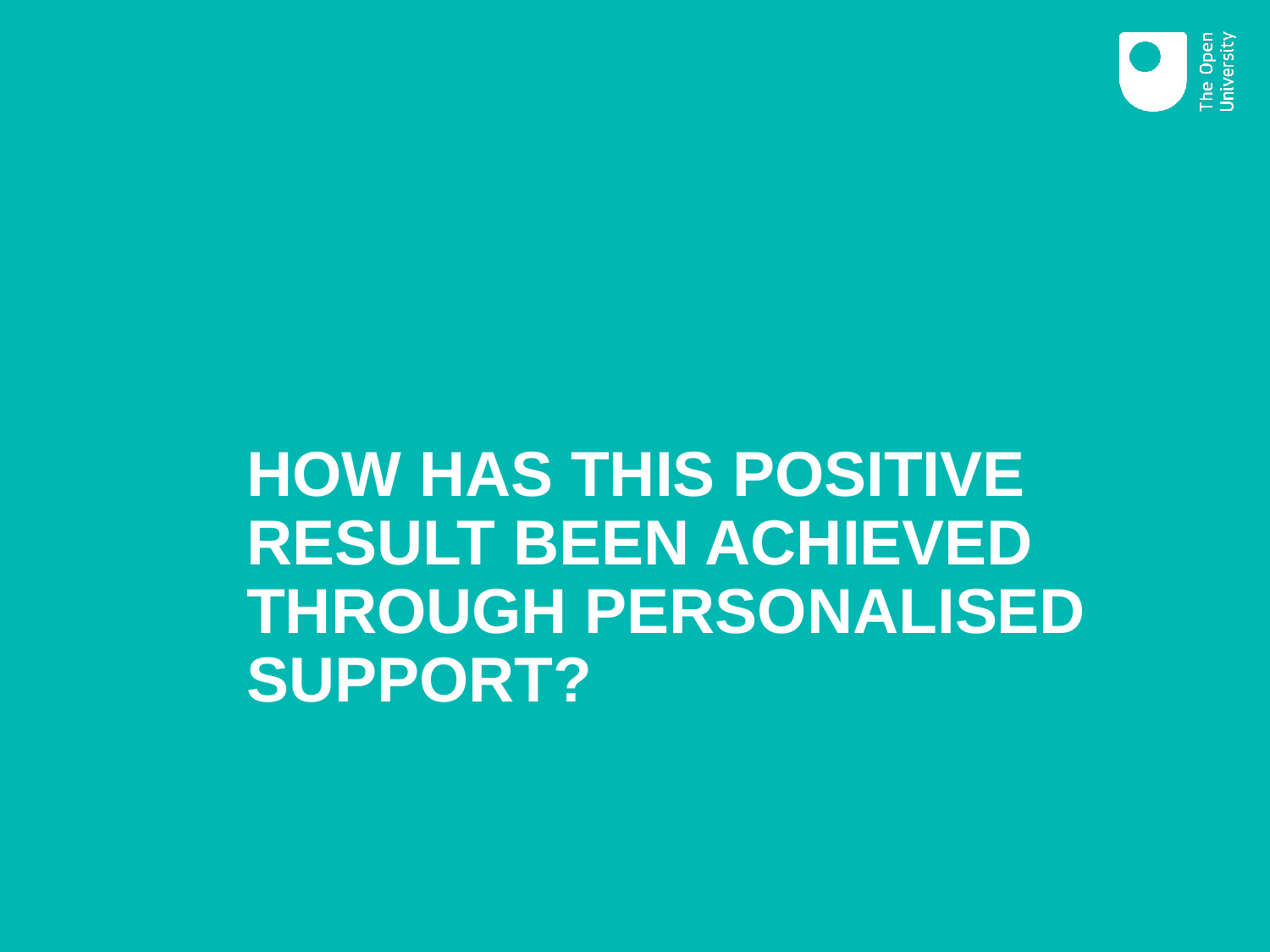

# HOW HAS THIS POSITIVE RESULT BEEN ACHIEVED THROUGH PERSONALISED SUPPORT?